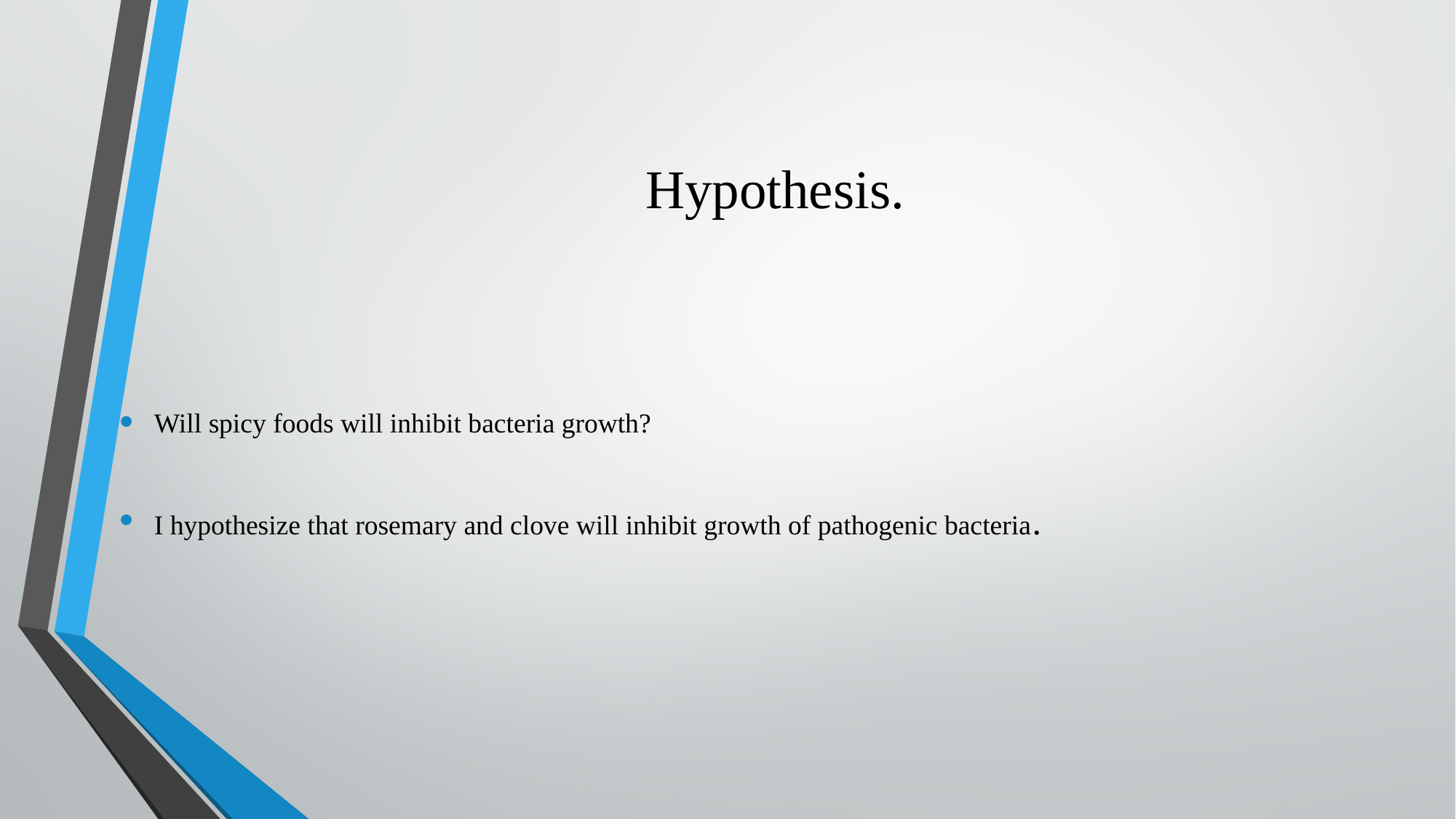

# Hypothesis.
Will spicy foods will inhibit bacteria growth?
I hypothesize that rosemary and clove will inhibit growth of pathogenic bacteria.